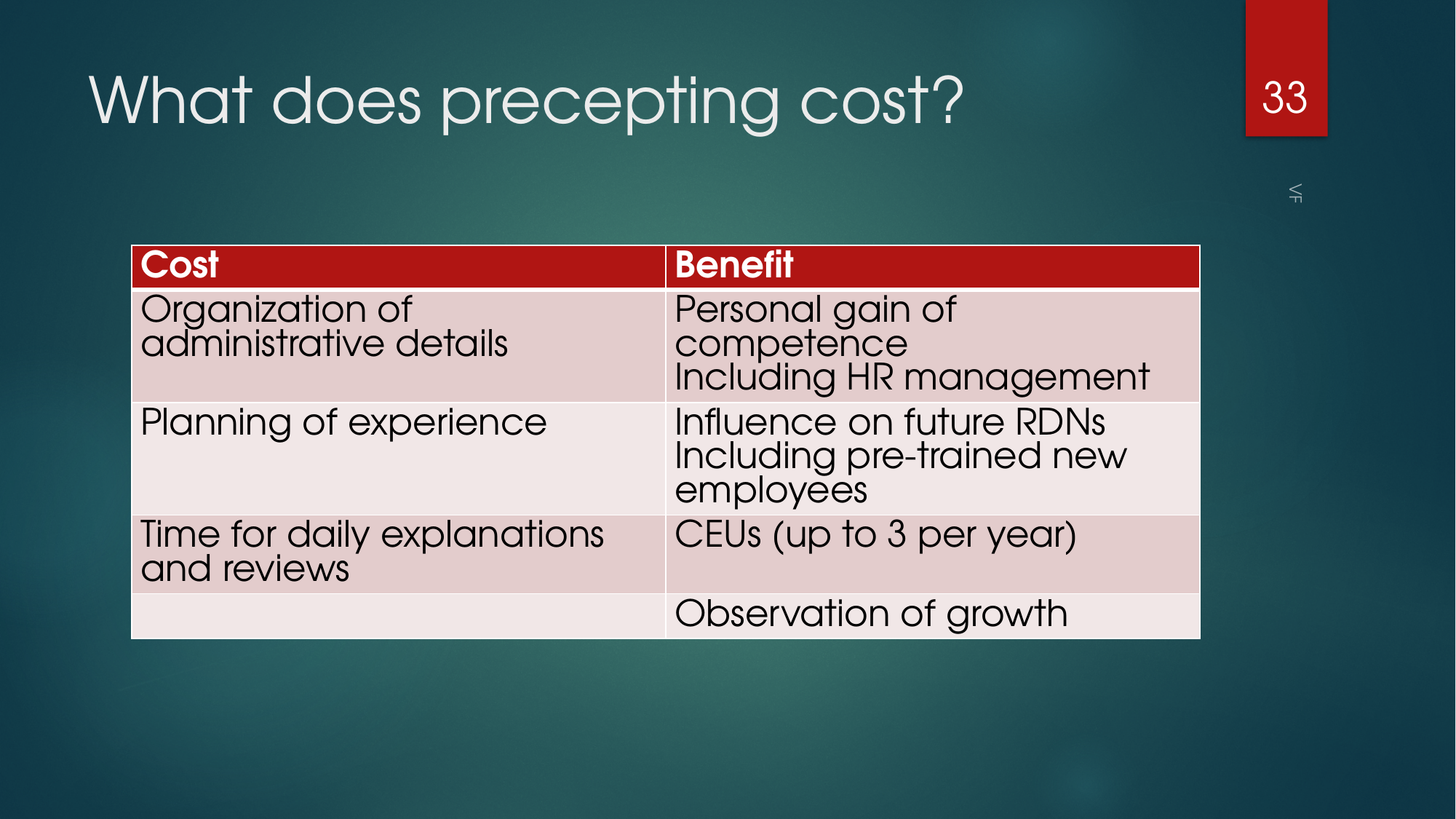

33
# What does precepting cost?
| Cost | Benefit |
| --- | --- |
| Organization of administrative details | Personal gain of competence Including HR management |
| Planning of experience | Influence on future RDNs Including pre-trained new employees |
| Time for daily explanations and reviews | CEUs (up to 3 per year) |
|  | Observation of growth |
VF